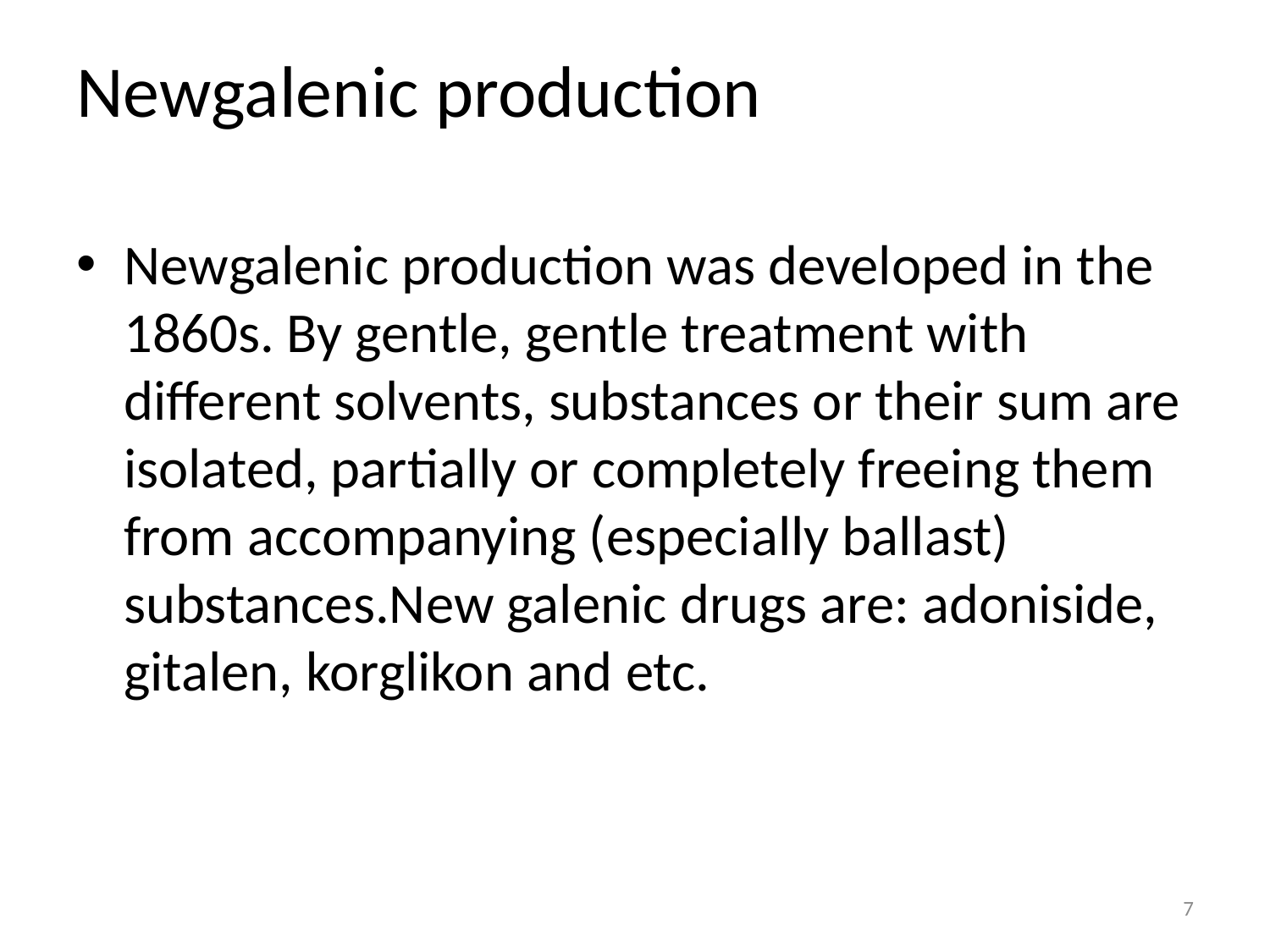

# Newgalenic production
Newgalenic production was developed in the 1860s. By gentle, gentle treatment with different solvents, substances or their sum are isolated, partially or completely freeing them from accompanying (especially ballast) substances.New galenic drugs are: adoniside, gitalen, korglikon and etc.

7